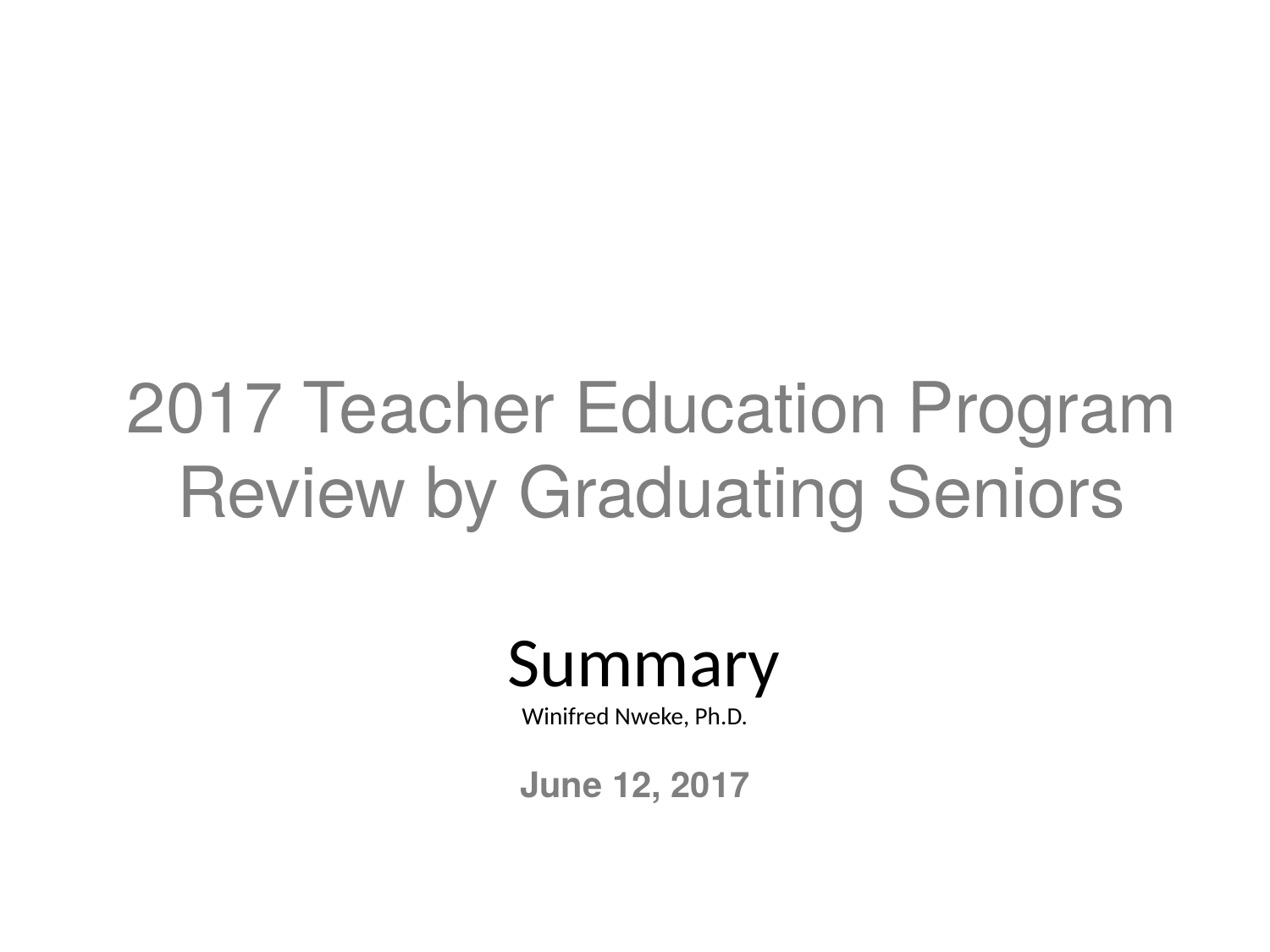

2017 Teacher Education Program Review by Graduating Seniors

Summary
Winifred Nweke, Ph.D.
June 12, 2017